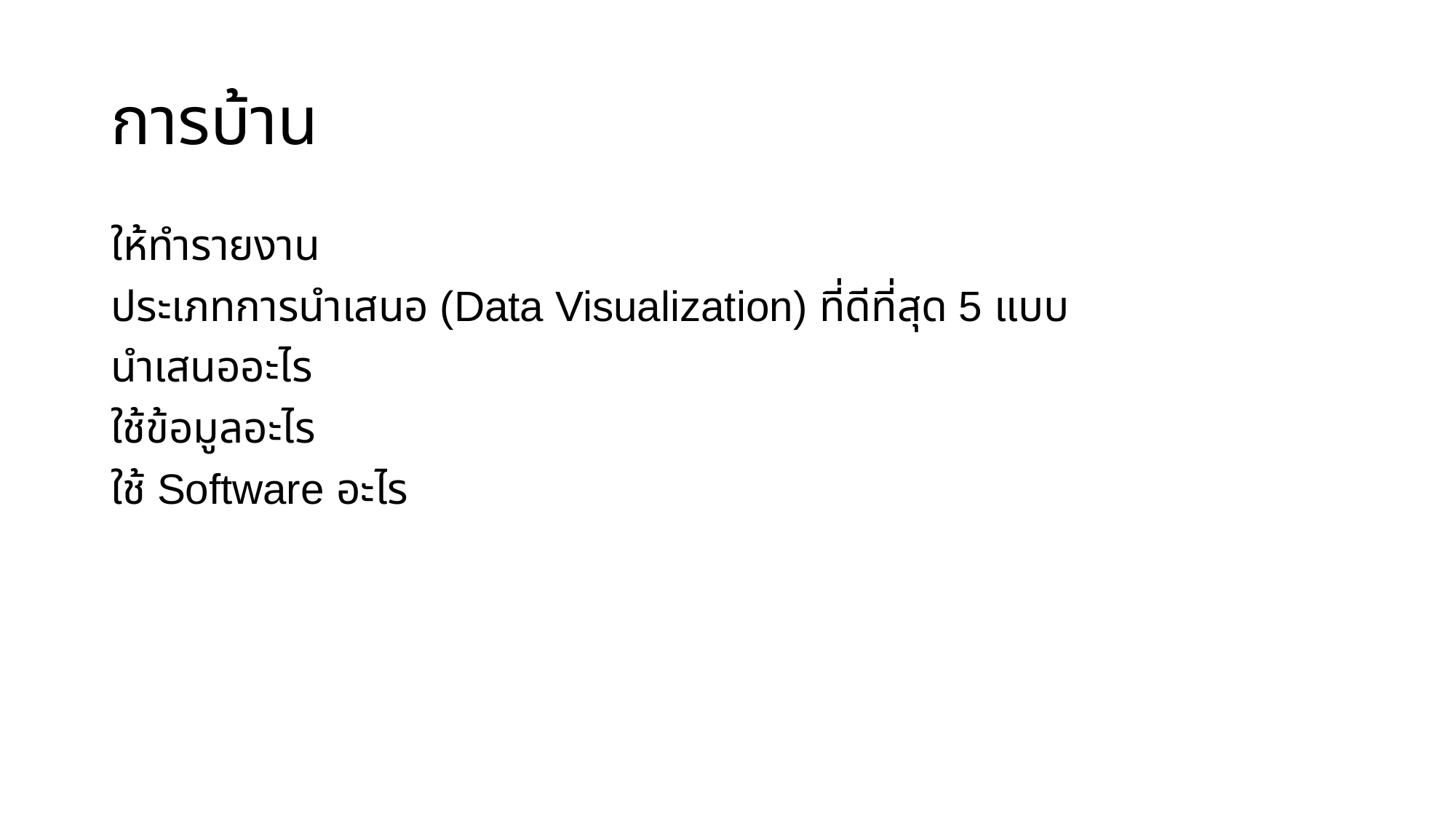

# การบ้าน
ให้ทำรายงาน
ประเภทการนำเสนอ (Data Visualization) ที่ดีที่สุด 5 แบบ
นำเสนออะไร
ใช้ข้อมูลอะไร
ใช้ Software อะไร